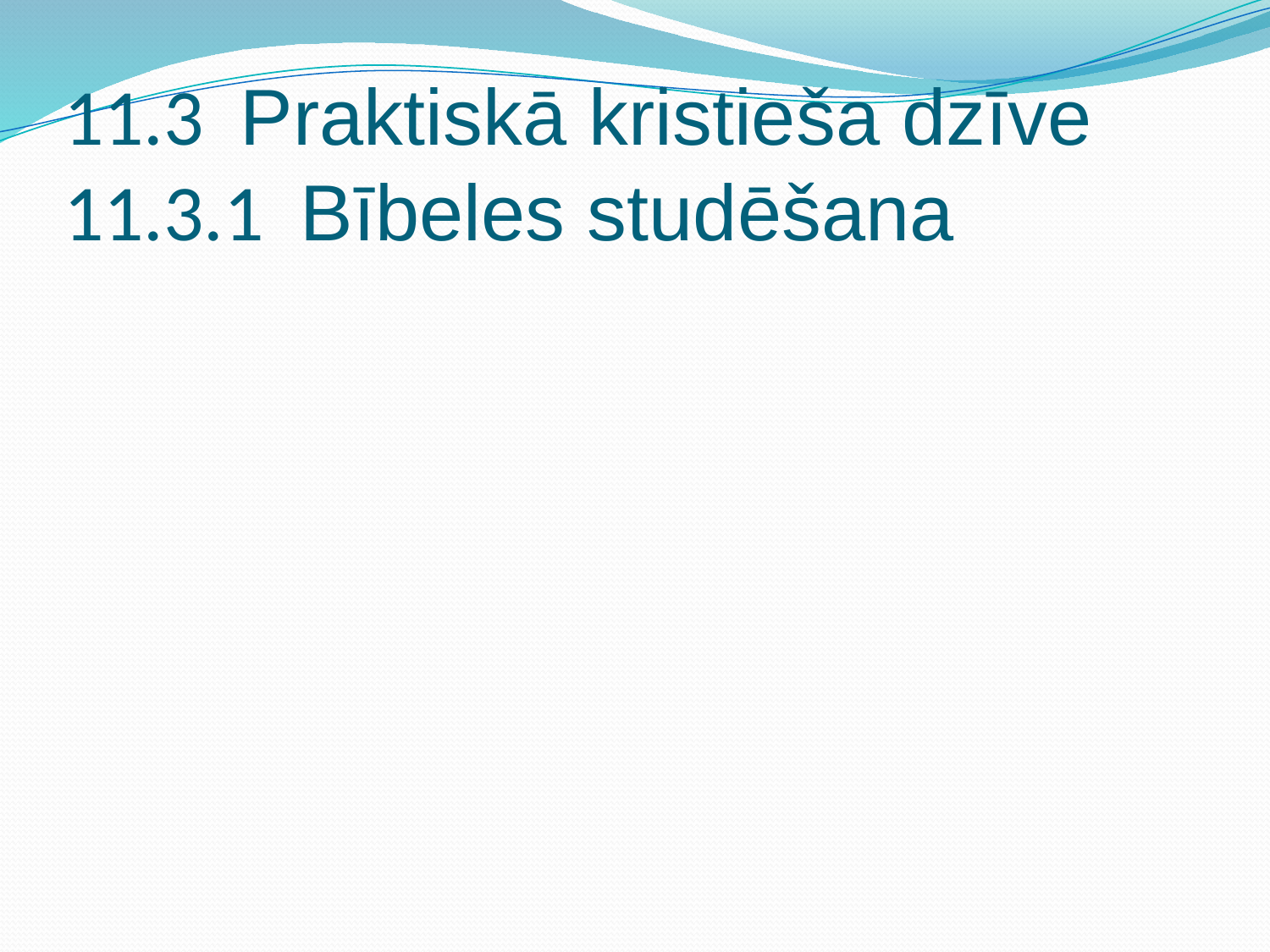

# 11.3  Praktiskā kristieša dzīve   11.3.1  Bībeles studēšana